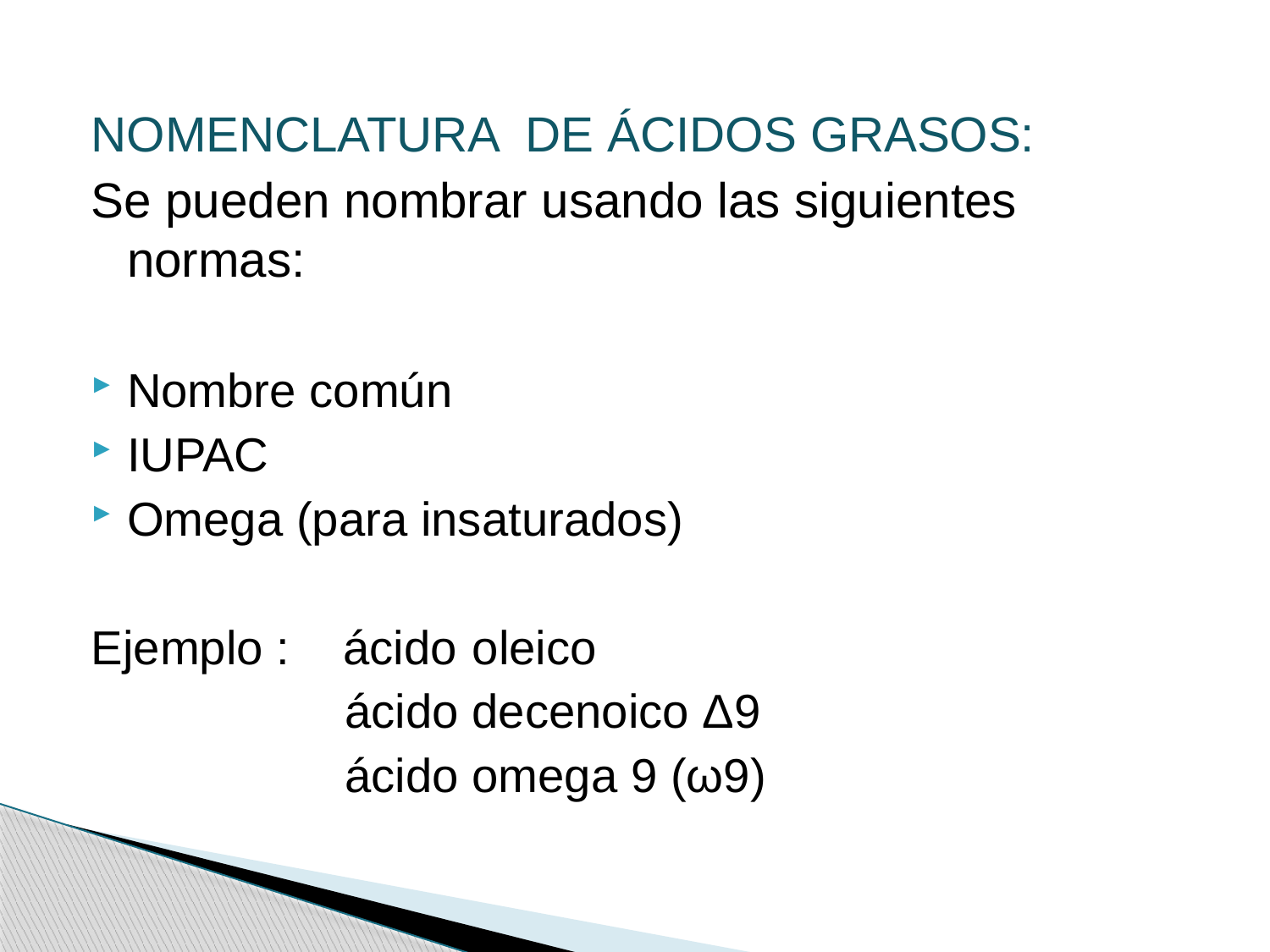

NOMENCLATURA  DE ÁCIDOS GRASOS:
Se pueden nombrar usando las siguientes normas:

Nombre común
IUPAC
Omega (para insaturados)

Ejemplo :    ácido  oleico
                   ácido decenoico Δ9
                   ácido omega 9 (ω9)